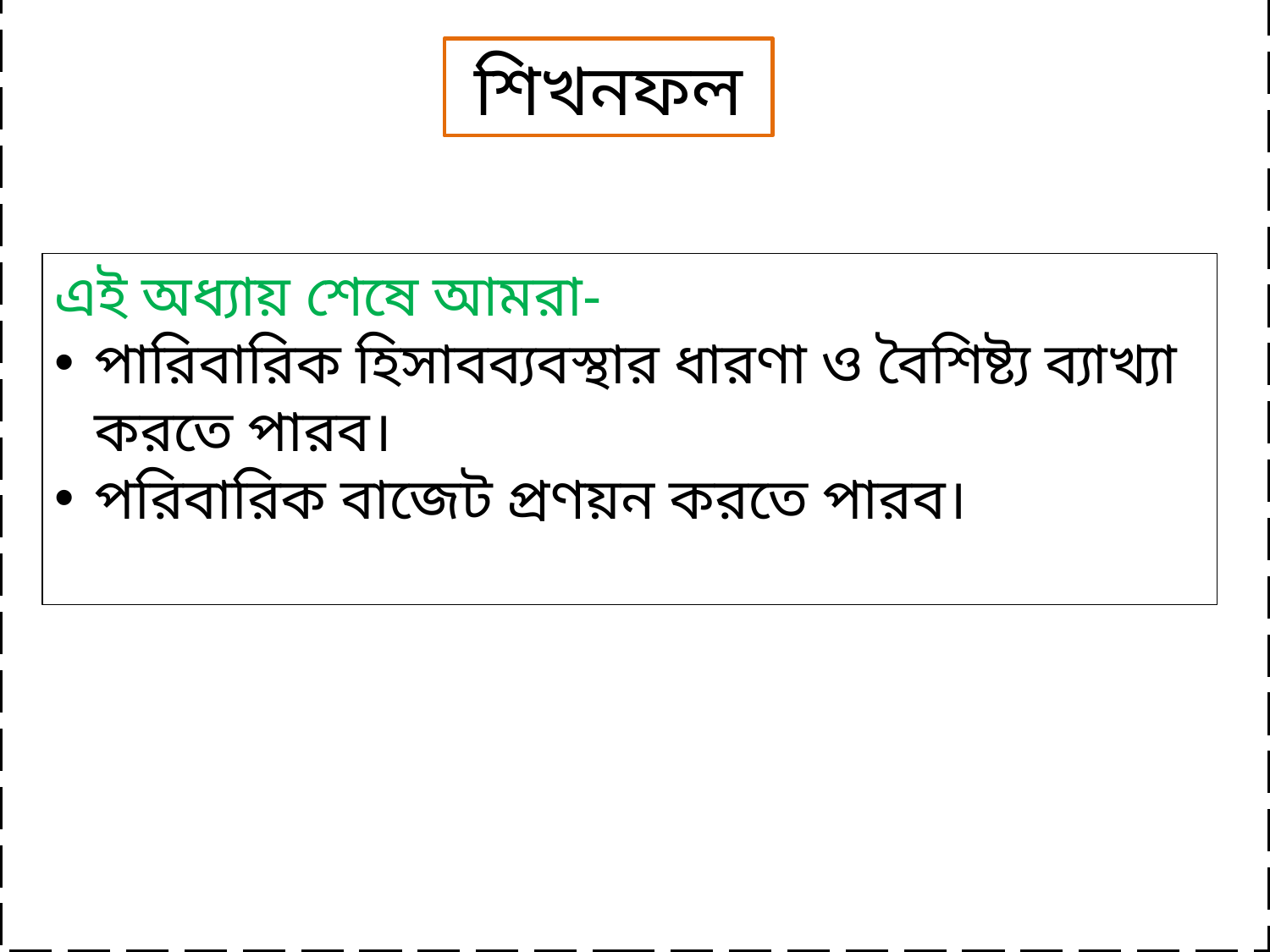

শিখনফল
এই অধ্যায় শেষে আমরা-
পারিবারিক হিসাবব্যবস্থার ধারণা ও বৈশিষ্ট্য ব্যাখ্যা করতে পারব।
পরিবারিক বাজেট প্রণয়ন করতে পারব।